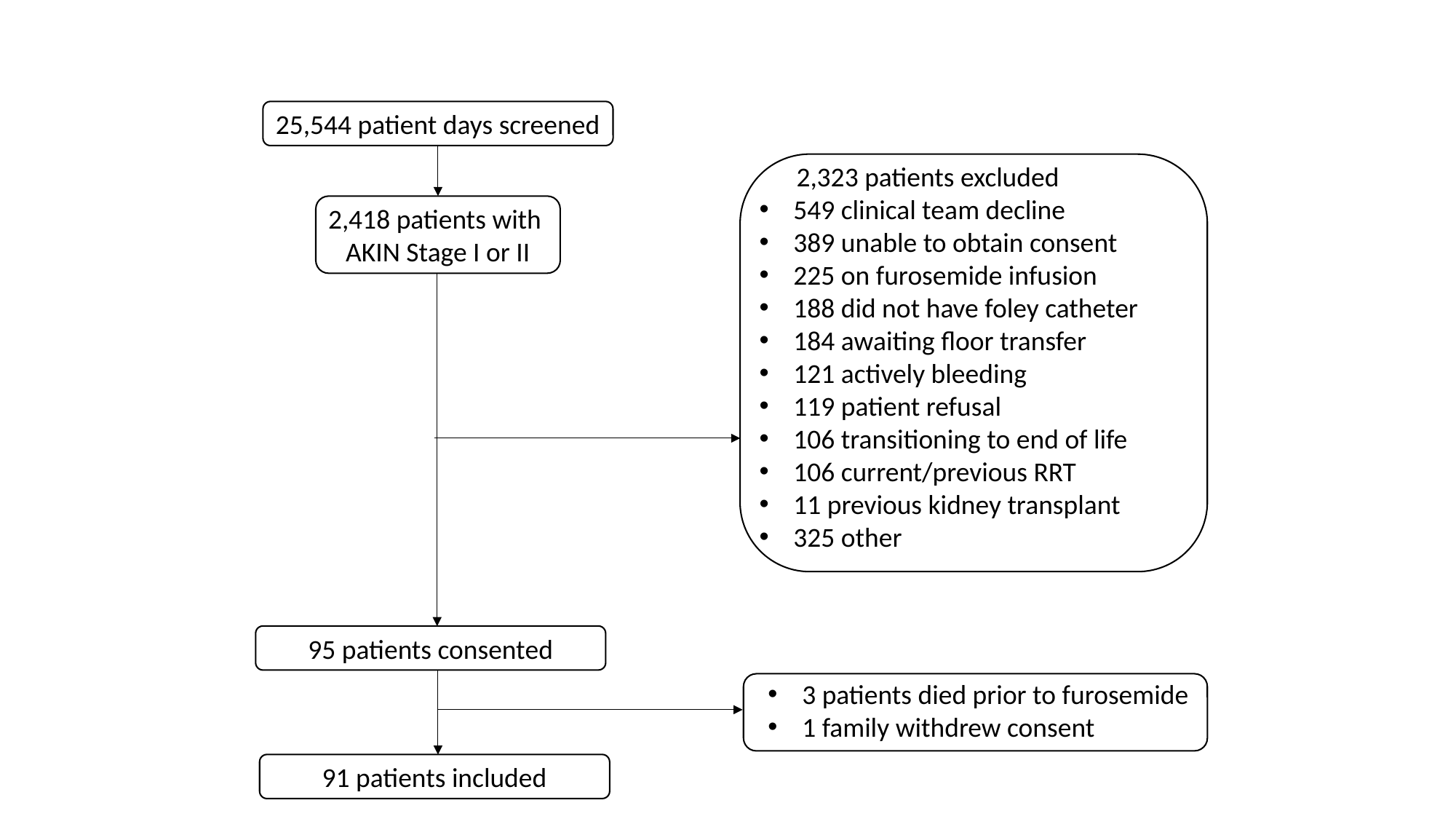

25,544 patient days screened

      2,323 patients excluded
549 clinical team decline
389 unable to obtain consent
225 on furosemide infusion
188 did not have foley catheter
184 awaiting floor transfer
121 actively bleeding
119 patient refusal
106 transitioning to end of life
106 current/previous RRT
11 previous kidney transplant
325 other

2,418 patients with
AKIN Stage I or II
95 patients consented
3 patients died prior to furosemide
1 family withdrew consent

91 patients included